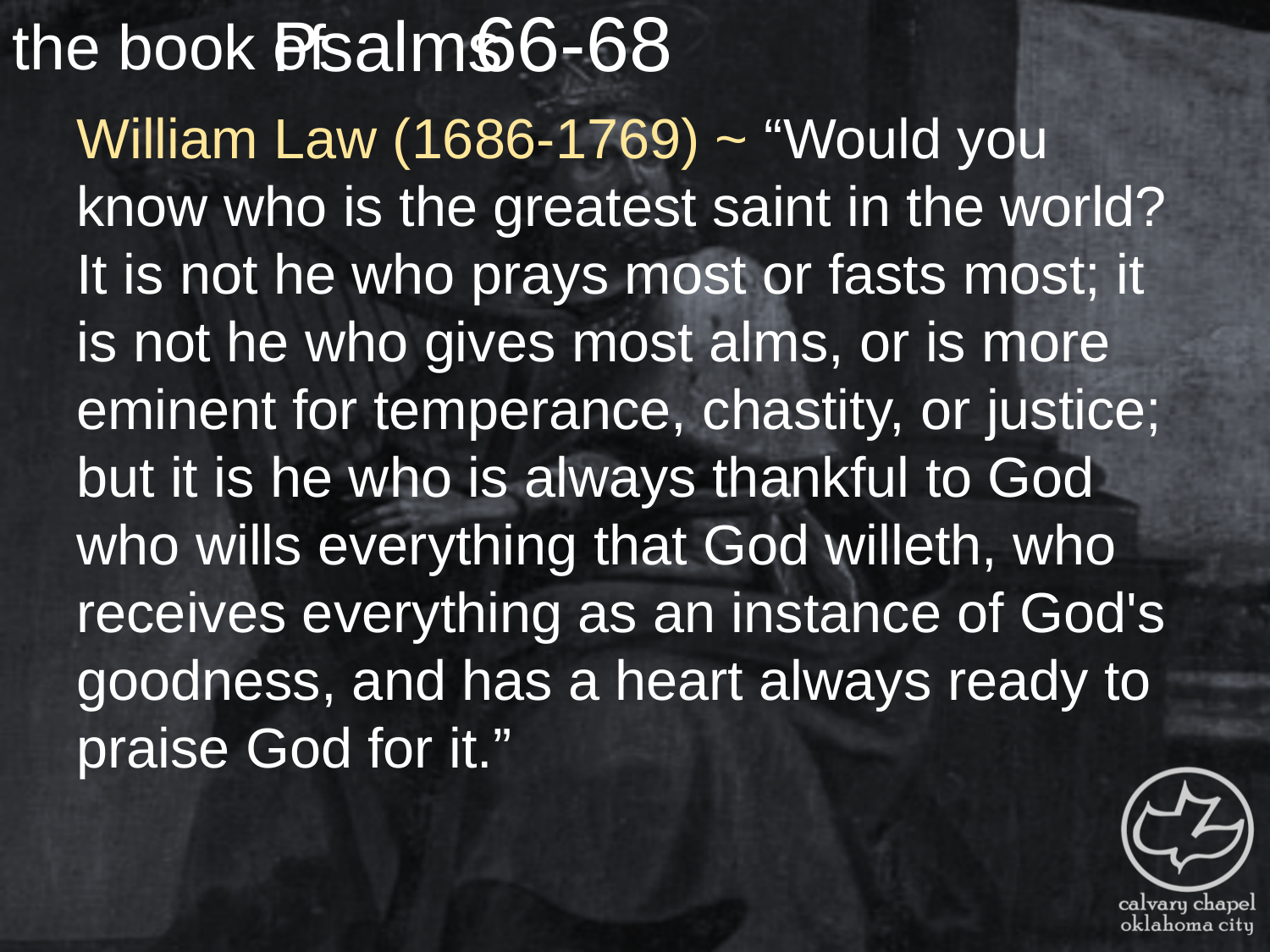

the book of
66-68
Psalms
William Law (1686-1769) ~ “Would you know who is the greatest saint in the world? It is not he who prays most or fasts most; it is not he who gives most alms, or is more eminent for temperance, chastity, or justice; but it is he who is always thankful to God who wills everything that God willeth, who receives everything as an instance of God's goodness, and has a heart always ready to praise God for it.”